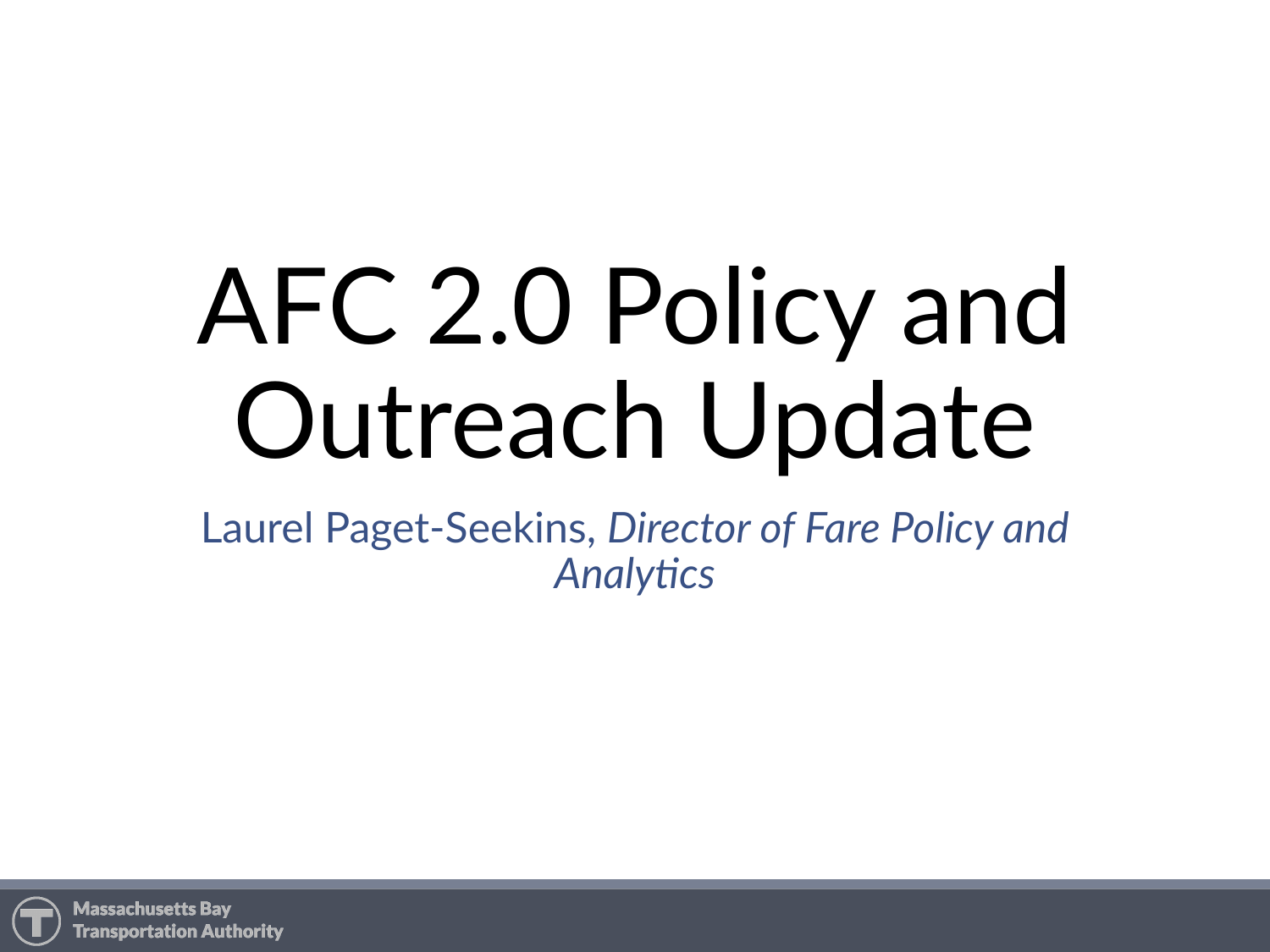

# AFC 2.0 Policy and Outreach Update
Laurel Paget-Seekins, Director of Fare Policy and Analytics